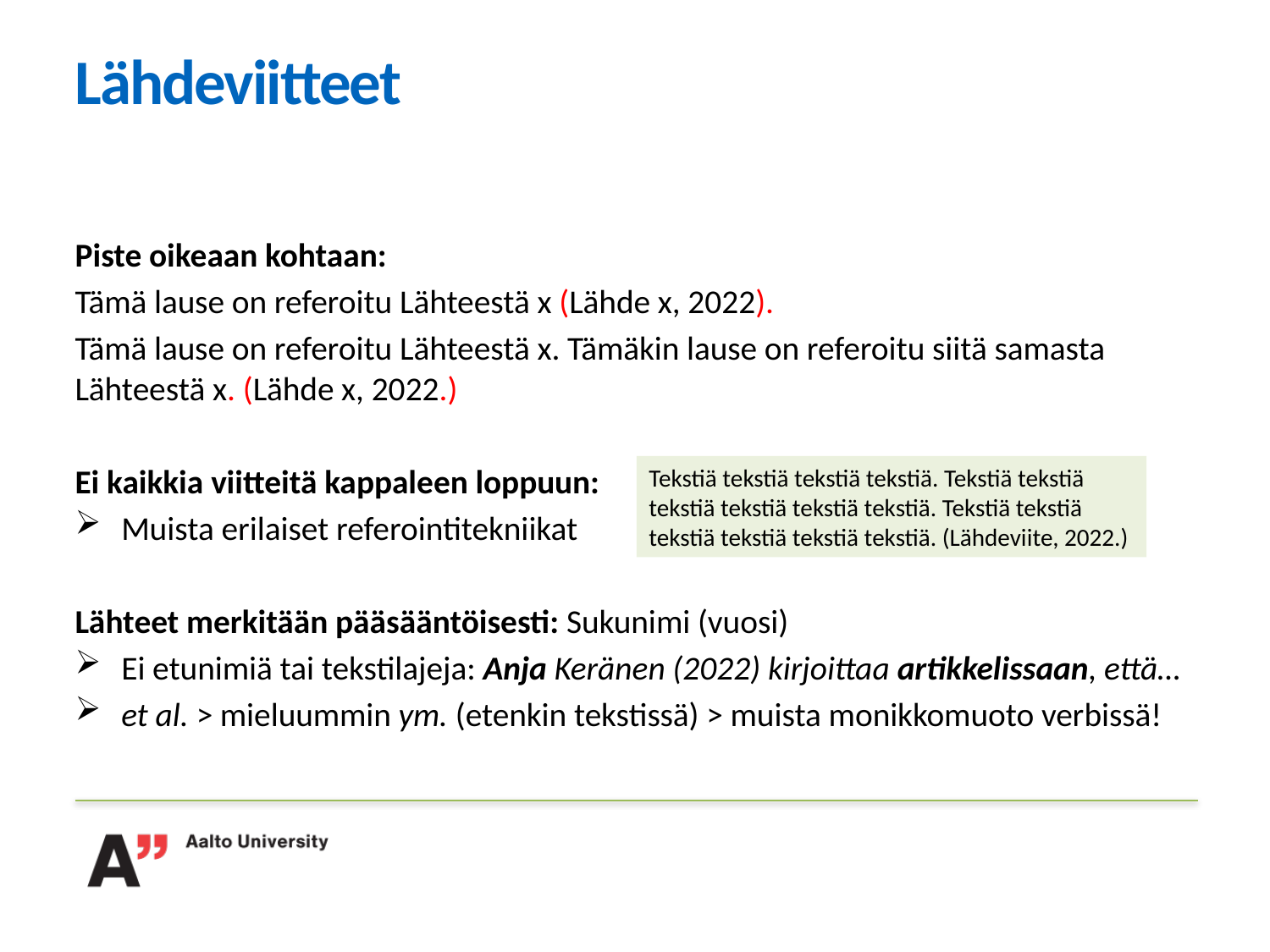

# Lähdeviitteet
Piste oikeaan kohtaan:
Tämä lause on referoitu Lähteestä x (Lähde x, 2022).
Tämä lause on referoitu Lähteestä x. Tämäkin lause on referoitu siitä samasta Lähteestä x. (Lähde x, 2022.)

Ei kaikkia viitteitä kappaleen loppuun:
Muista erilaiset referointitekniikat

Lähteet merkitään pääsääntöisesti: Sukunimi (vuosi)
Ei etunimiä tai tekstilajeja: Anja Keränen (2022) kirjoittaa artikkelissaan, että…
et al. > mieluummin ym. (etenkin tekstissä) > muista monikkomuoto verbissä!

Tekstiä tekstiä tekstiä tekstiä. Tekstiä tekstiä tekstiä tekstiä tekstiä tekstiä. Tekstiä tekstiä tekstiä tekstiä tekstiä tekstiä. (Lähdeviite, 2022.)